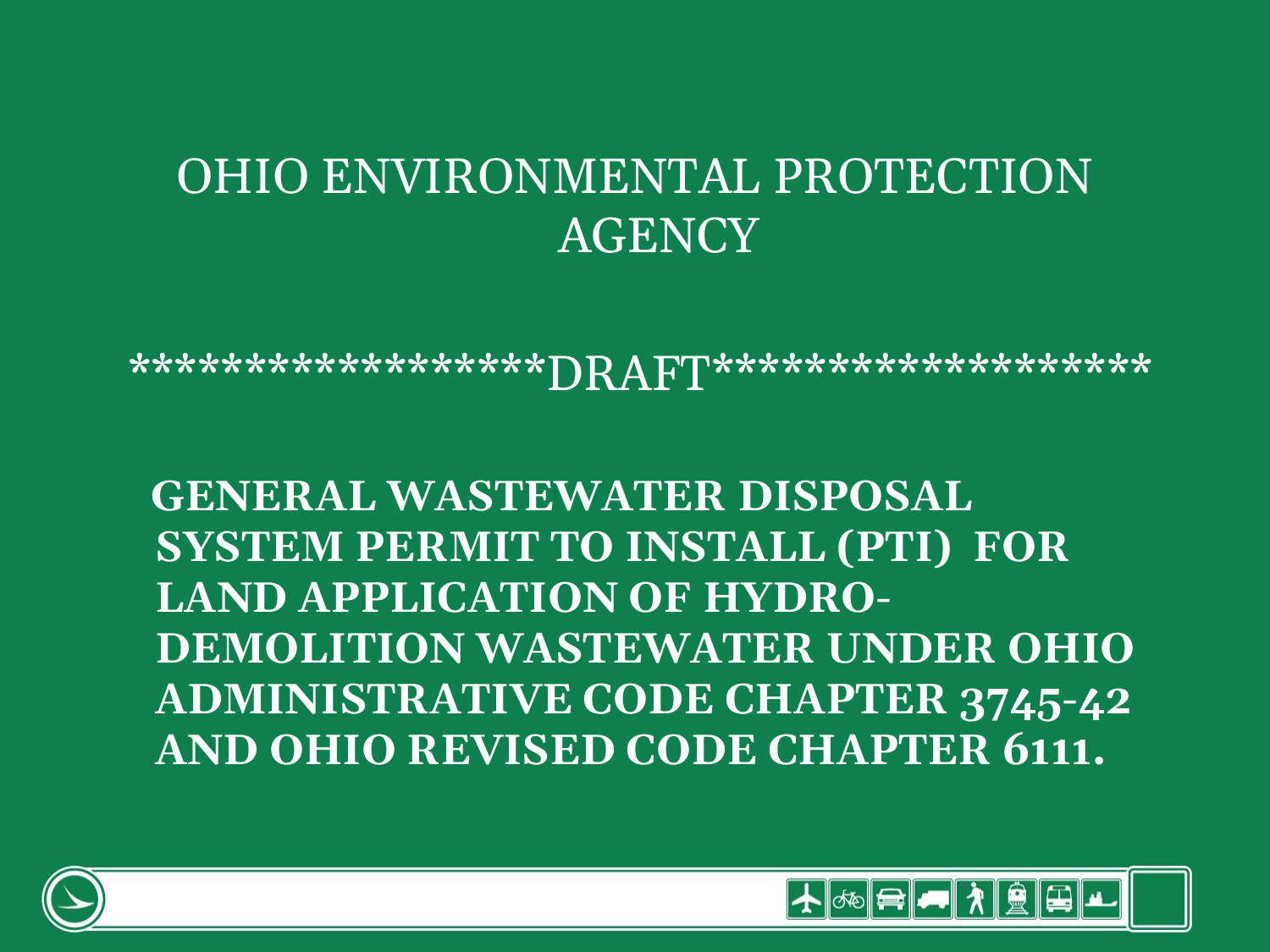

OHIO ENVIRONMENTAL PROTECTION AGENCY

 ******************DRAFT*******************

    GENERAL WASTEWATER DISPOSAL SYSTEM PERMIT TO INSTALL (PTI)  FOR LAND APPLICATION OF HYDRO-DEMOLITION WASTEWATER UNDER OHIO ADMINISTRATIVE CODE CHAPTER 3745-42 AND OHIO REVISED CODE CHAPTER 6111.